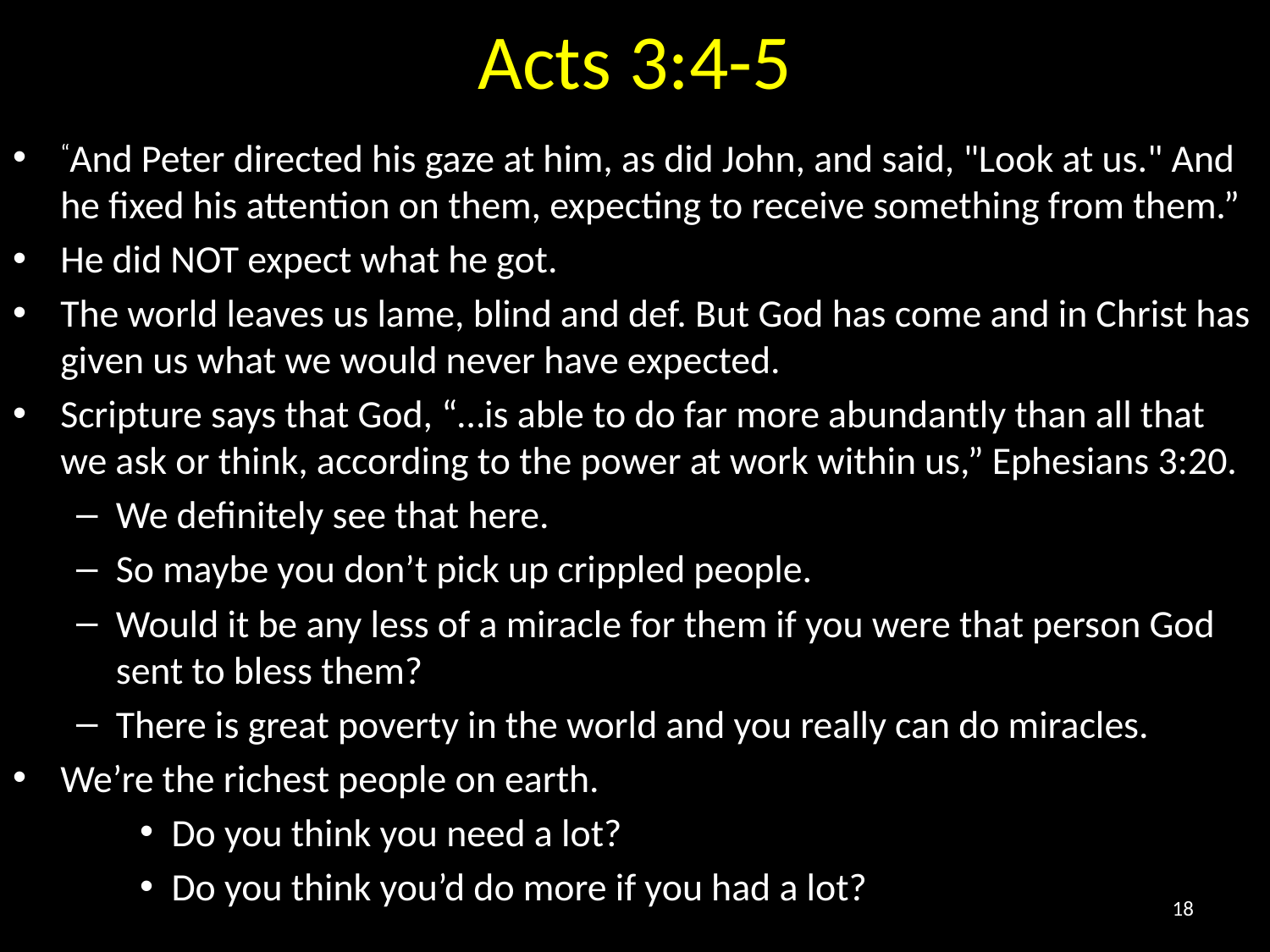

# Acts 3:4-5
“And Peter directed his gaze at him, as did John, and said, "Look at us." And he fixed his attention on them, expecting to receive something from them.”
He did NOT expect what he got.
The world leaves us lame, blind and def. But God has come and in Christ has given us what we would never have expected.
Scripture says that God, “…is able to do far more abundantly than all that we ask or think, according to the power at work within us,” Ephesians 3:20.
We definitely see that here.
So maybe you don’t pick up crippled people.
Would it be any less of a miracle for them if you were that person God sent to bless them?
There is great poverty in the world and you really can do miracles.
We’re the richest people on earth.
Do you think you need a lot?
Do you think you’d do more if you had a lot?
18